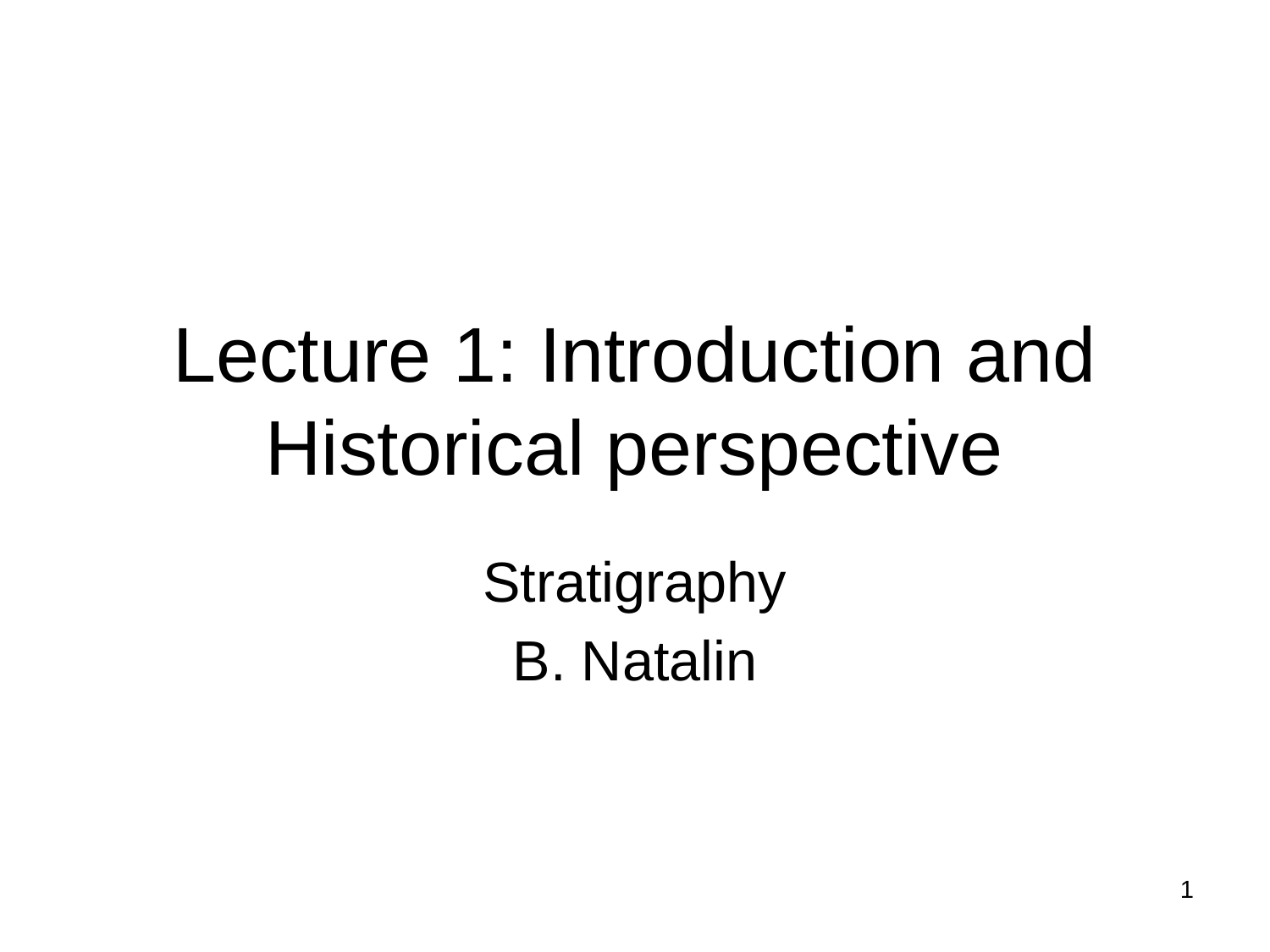

# Lecture 1: Introduction and Historical perspective
Stratigraphy
B. Natalin
1